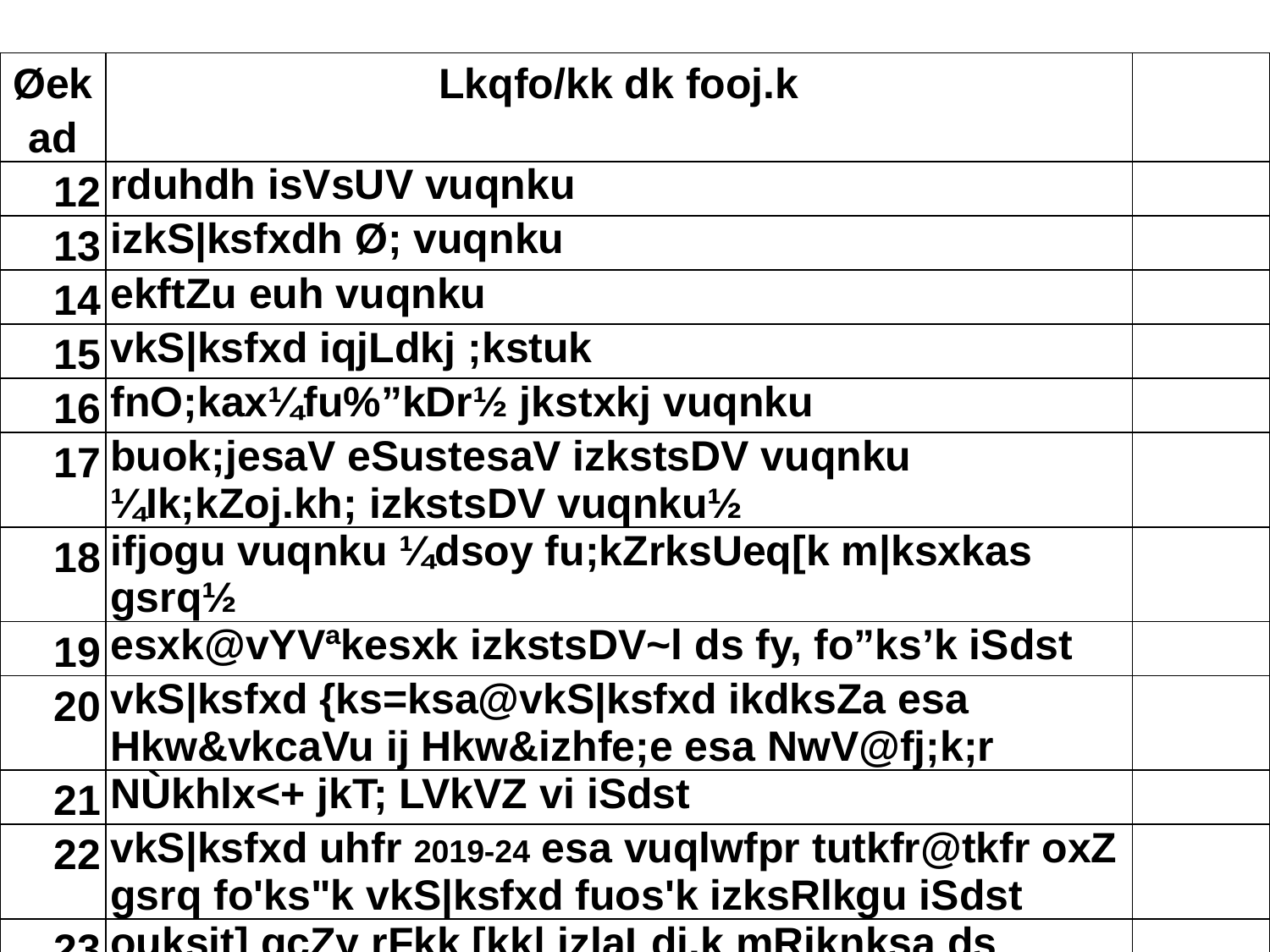

| Øekad | Lkqfo/kk dk fooj.k | Ikfjf'k"V |
| --- | --- | --- |
| 12 | rduhdh isVsUV vuqnku | 6-12 |
| 13 | izkS|ksfxdh Ø; vuqnku | 6-13 |
| 14 | ekftZu euh vuqnku | 6-14 |
| 15 | vkS|ksfxd iqjLdkj ;kstuk | 6-15 |
| 16 | fnO;kax¼fu%”kDr½ jkstxkj vuqnku | 6-16 |
| 17 | buok;jesaV eSustesaV izkstsDV vuqnku ¼Ik;kZoj.kh; izkstsDV vuqnku½ | 6-17 |
| 18 | ifjogu vuqnku ¼dsoy fu;kZrksUeq[k m|ksxkas gsrq½ | 6-18 |
| 19 | esxk@vYVªkesxk izkstsDV~l ds fy, fo”ks’k iSdst | 6-19 |
| 20 | vkS|ksfxd {ks=ksa@vkS|ksfxd ikdksZa esa Hkw&vkcaVu ij Hkw&izhfe;e esa NwV@fj;k;r | 6-20 |
| 21 | NÙkhlx<+ jkT; LVkVZ vi iSdst | 6-21 |
| 22 | vkS|ksfxd uhfr 2019-24 esa vuqlwfpr tutkfr@tkfr oxZ gsrq fo'ks"k vkS|ksfxd fuos'k izksRlkgu iSdst | 6-22 |
| 23 | ouksit] gcZy rFkk [kk| izlaLdj.k mRiknksa ds fuekZ.k dks izksRlkgu gsrq oukapy m|ksx iSdst | 6-23 |